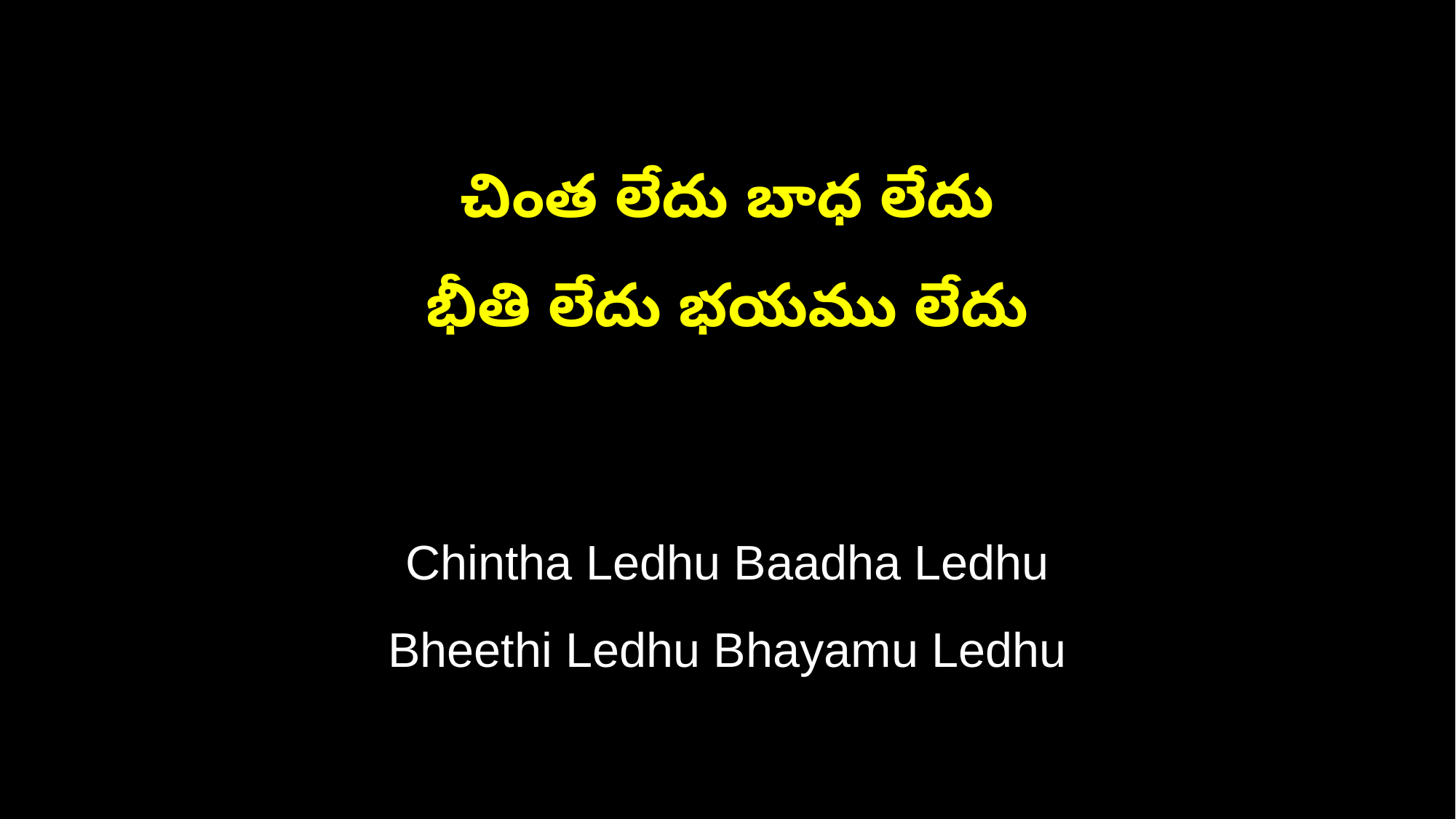

చింత లేదు బాధ లేదు
భీతి లేదు భయము లేదు
Chintha Ledhu Baadha Ledhu
Bheethi Ledhu Bhayamu Ledhu